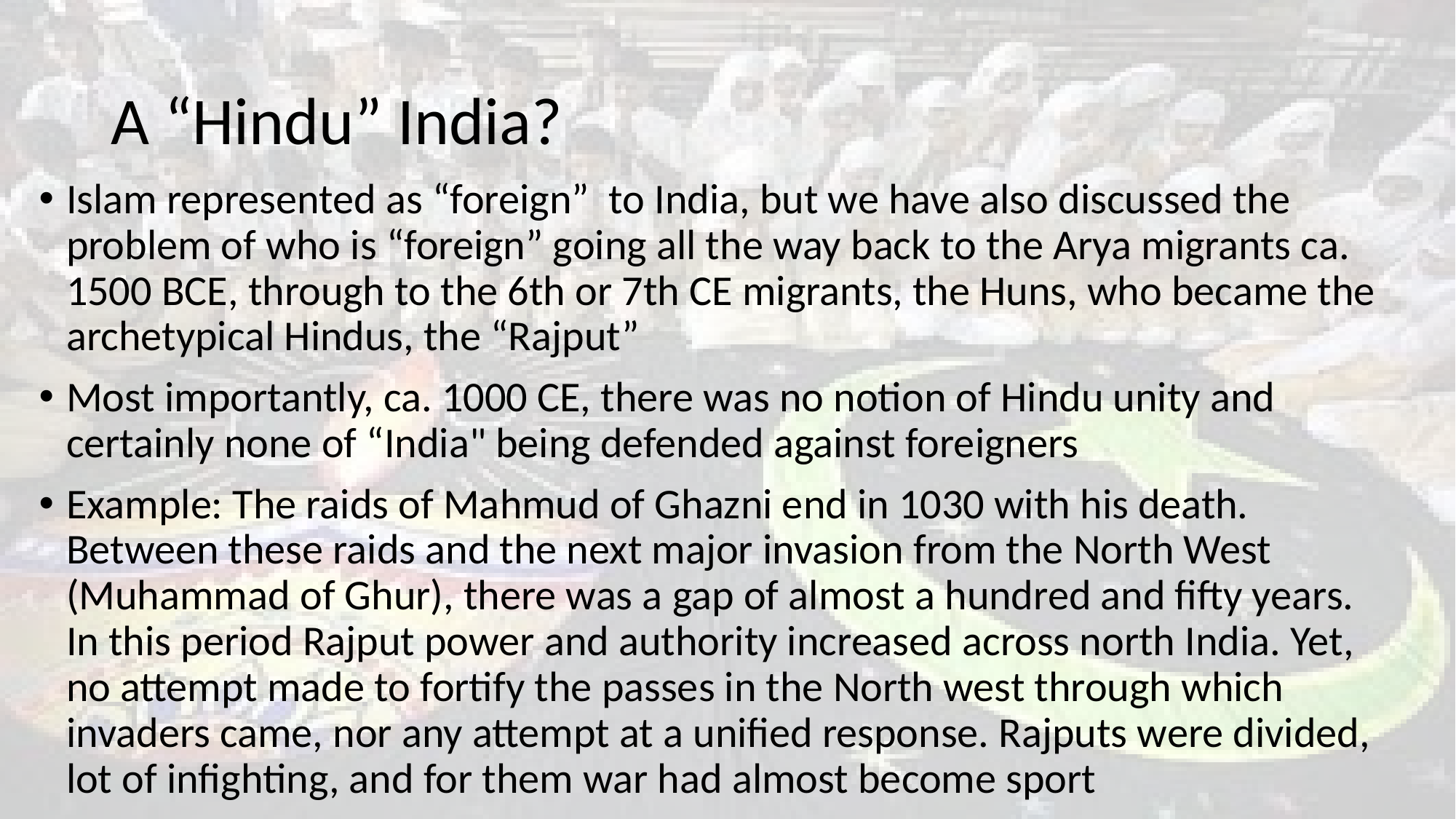

# A “Hindu” India?
Islam represented as “foreign”  to India, but we have also discussed the problem of who is “foreign” going all the way back to the Arya migrants ca. 1500 BCE, through to the 6th or 7th CE migrants, the Huns, who became the archetypical Hindus, the “Rajput”
Most importantly, ca. 1000 CE, there was no notion of Hindu unity and certainly none of “India" being defended against foreigners
Example: The raids of Mahmud of Ghazni end in 1030 with his death. Between these raids and the next major invasion from the North West (Muhammad of Ghur), there was a gap of almost a hundred and fifty years. In this period Rajput power and authority increased across north India. Yet, no attempt made to fortify the passes in the North west through which invaders came, nor any attempt at a unified response. Rajputs were divided, lot of infighting, and for them war had almost become sport